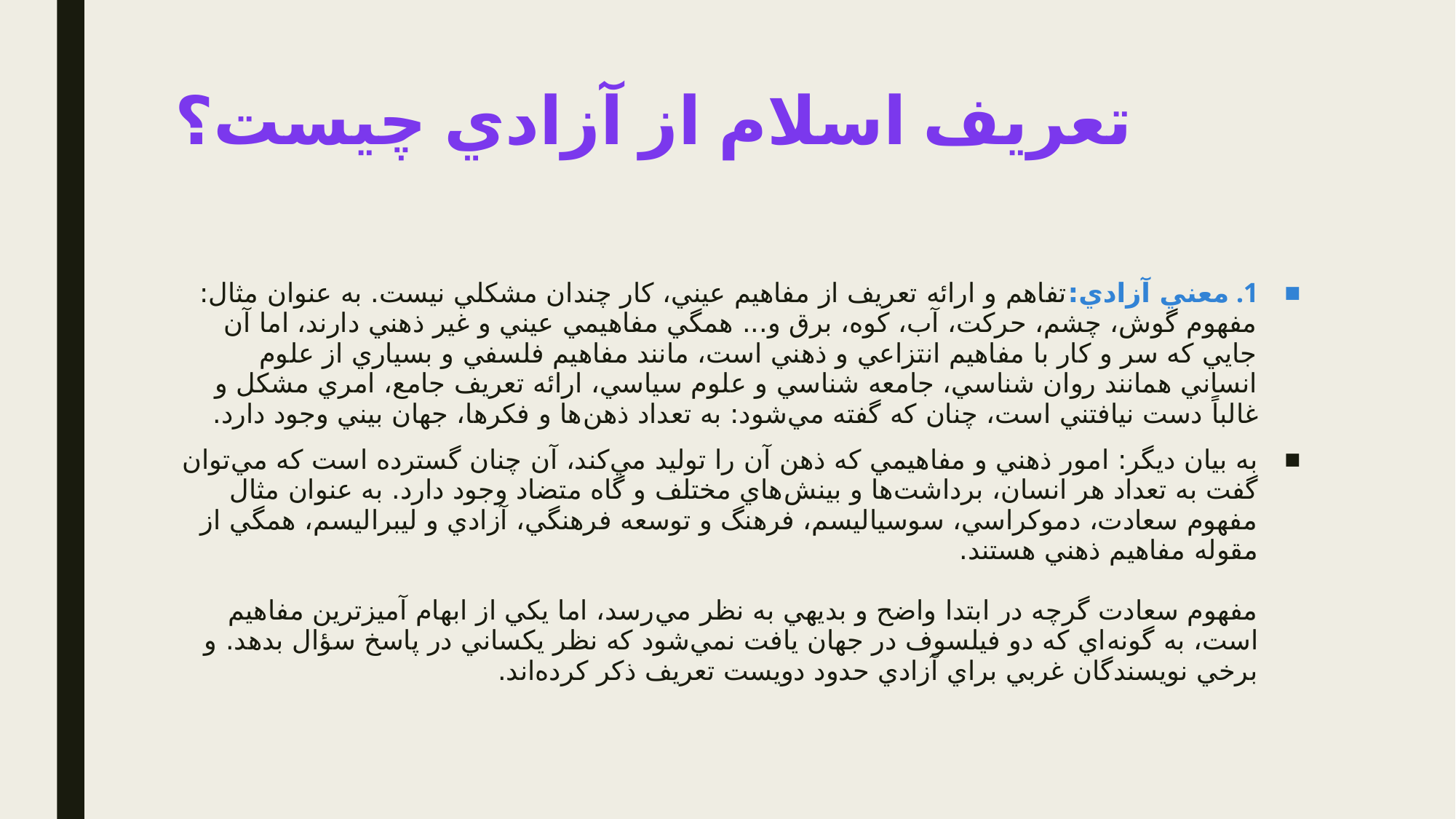

# تعريف اسلام از آزادي چيست؟
1. معني آزادي:تفاهم و ارائه تعريف از مفاهيم عيني، كار چندان مشكلي نيست. به عنوان مثال: مفهوم گوش، چشم، حركت، آب، كوه، برق و... همگي مفاهيمي عيني و غير ذهني دارند، اما آن جايي كه سر و كار با مفاهيم انتزاعي و ذهني است، مانند مفاهيم فلسفي و بسياري از علوم انساني همانند روان شناسي، جامعه شناسي و علوم سياسي، ارائه تعريف جامع، امري مشكل و غالباً دست نيافتني است، چنان كه گفته مي‌شود: به تعداد ذهن‌ها و فكرها، جهان بيني وجود دارد.
به بيان ديگر: امور ذهني و مفاهيمي كه ذهن آن را توليد مي‌كند، آن چنان گسترده است كه مي‌توان گفت به تعداد هر انسان، برداشت‌ها و بينش‌هاي مختلف و گاه متضاد وجود دارد. به عنوان مثال مفهوم سعادت، دموكراسي، سوسياليسم، فرهنگ و توسعه فرهنگي، آزادي و ليبراليسم، همگي از مقوله مفاهيم ذهني هستند.
مفهوم سعادت گرچه در ابتدا واضح و بديهي به نظر مي‌رسد، اما يكي از ابهام آميزترين مفاهيم است، به گونه‌اي كه دو فيلسوف در جهان يافت نمي‌شود كه نظر يكساني در پاسخ سؤال بدهد. و برخي نويسندگان غربي براي آزادي حدود دويست تعريف ذكر كرده‌اند.